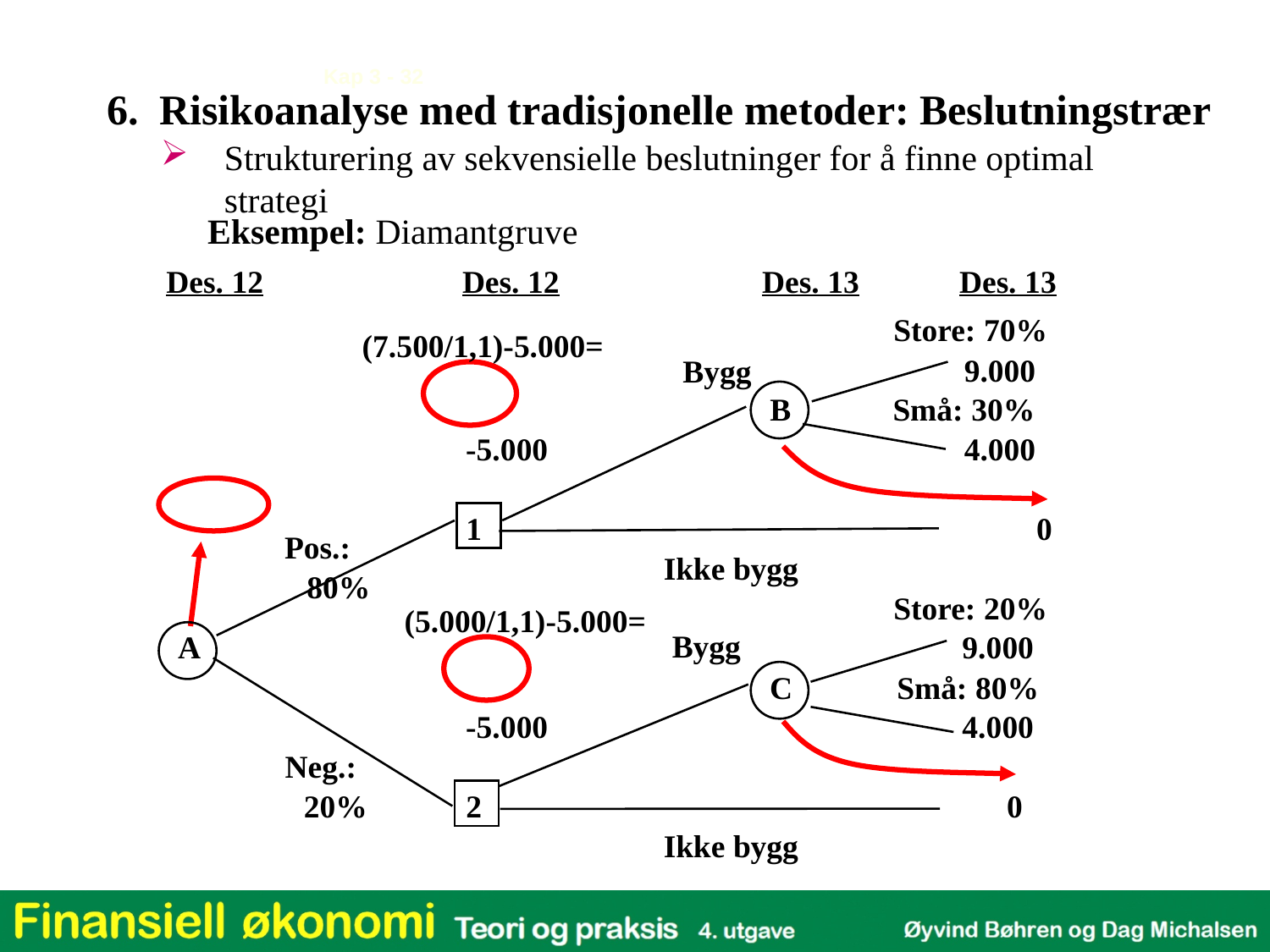

6.  Risikoanalyse med tradisjonelle metoder: Beslutningstrær
Strukturering av sekvensielle beslutninger for å finne optimal strategi

Eksempel: Diamantgruve
Des. 12
Des. 12
Des. 13
Des. 13
Store: 70%
(7.500/1,1)-5.000=
9.000
Bygg

 B
Små: 30%

-5.000
4.000

1
0

Pos.:

Ikke bygg
80%
Store: 20%
(5.000/1,1)-5.000=

Bygg
 A
9.000

 C
Små: 80%

-5.000

4.000

Neg.:

20%
2
0

Ikke bygg